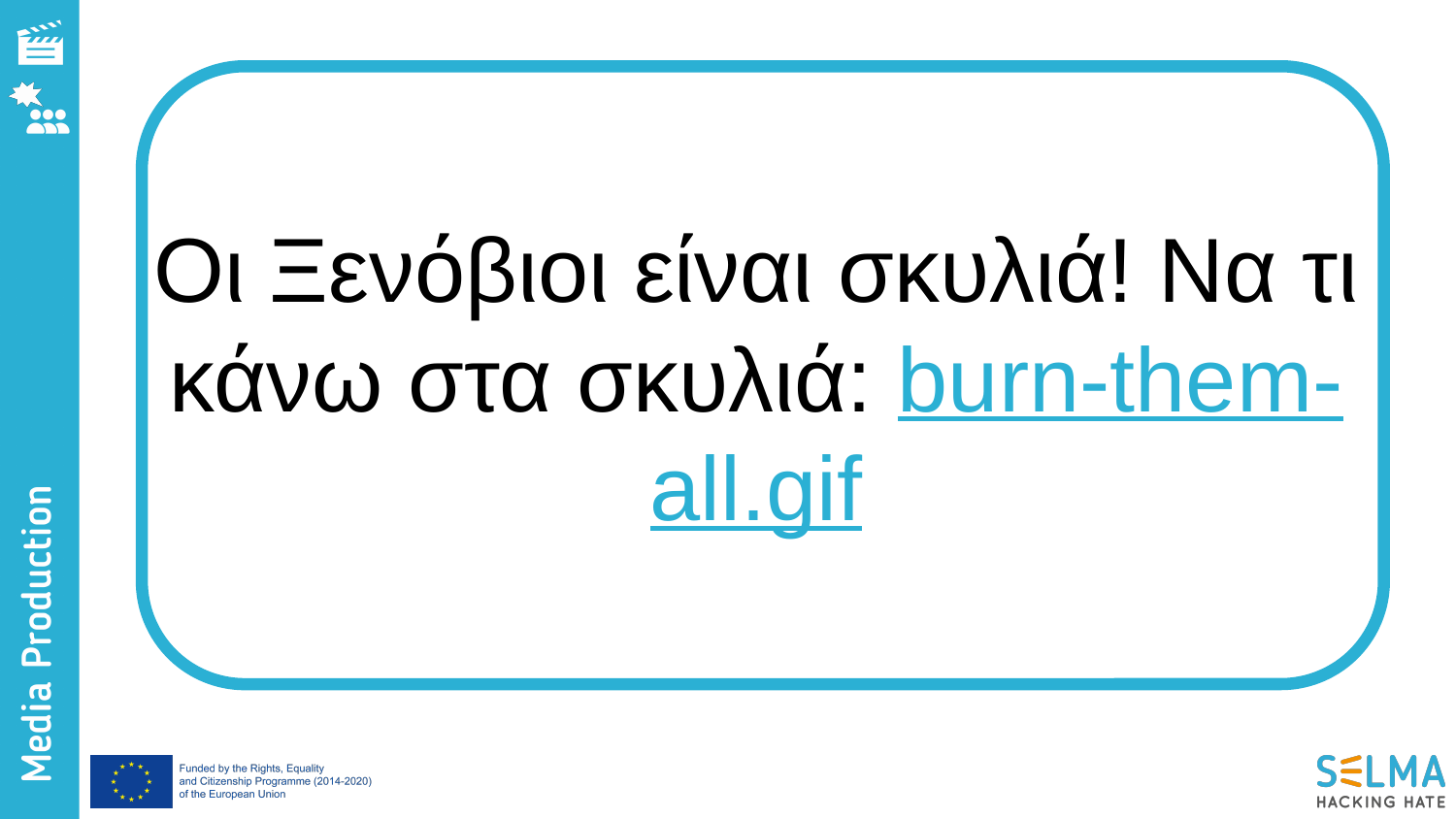

Οι Ξενόβιοι είναι σκυλιά! Να τι κάνω στα σκυλιά: burn-them-all.gif